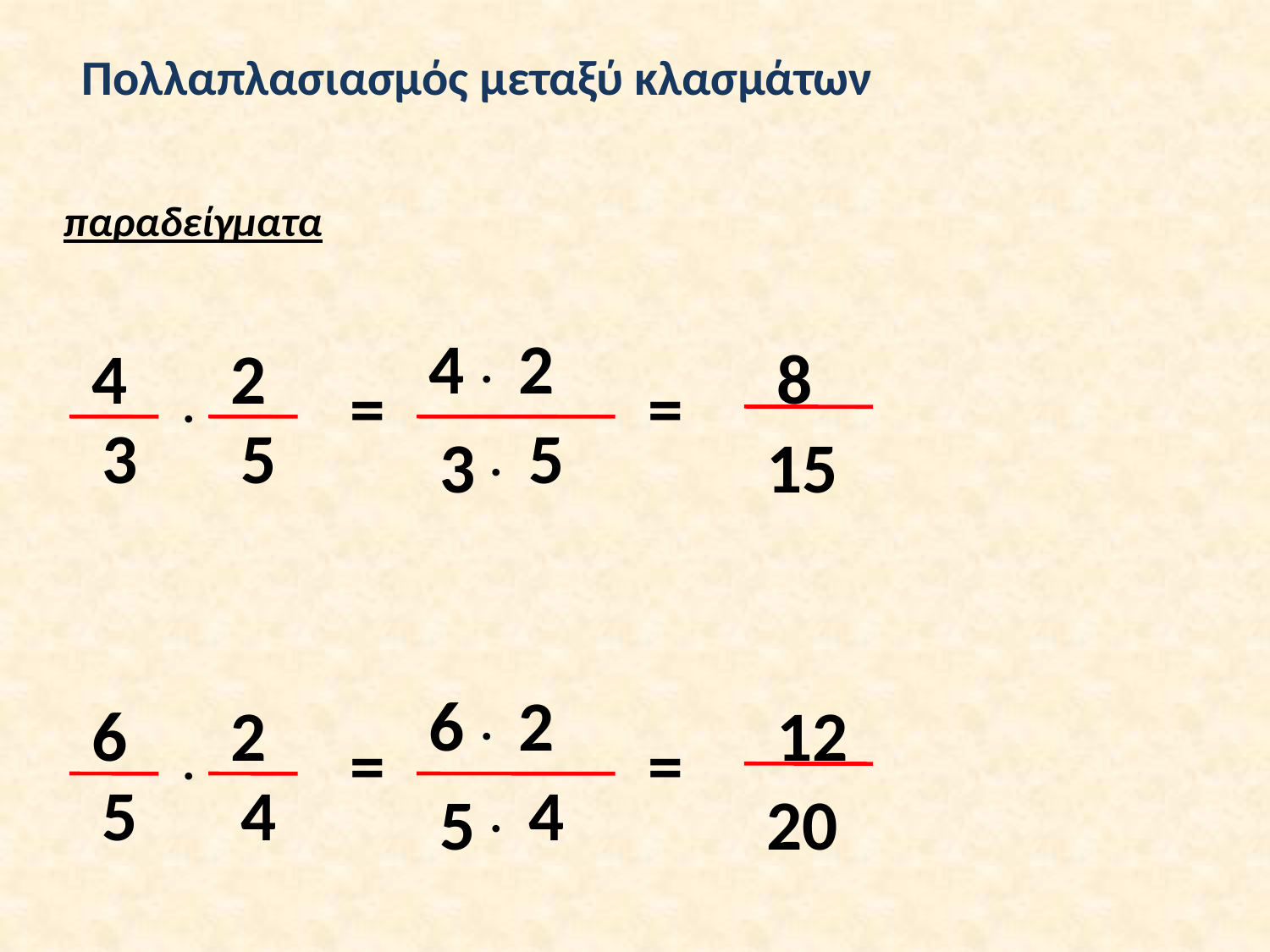

Πολλαπλασιασμός μεταξύ κλασμάτων
παραδείγματα
4
.
2
4
2
8
.
=
=
3
5
5
.
3
15
6
.
2
6
2
12
.
=
=
5
4
4
.
5
20